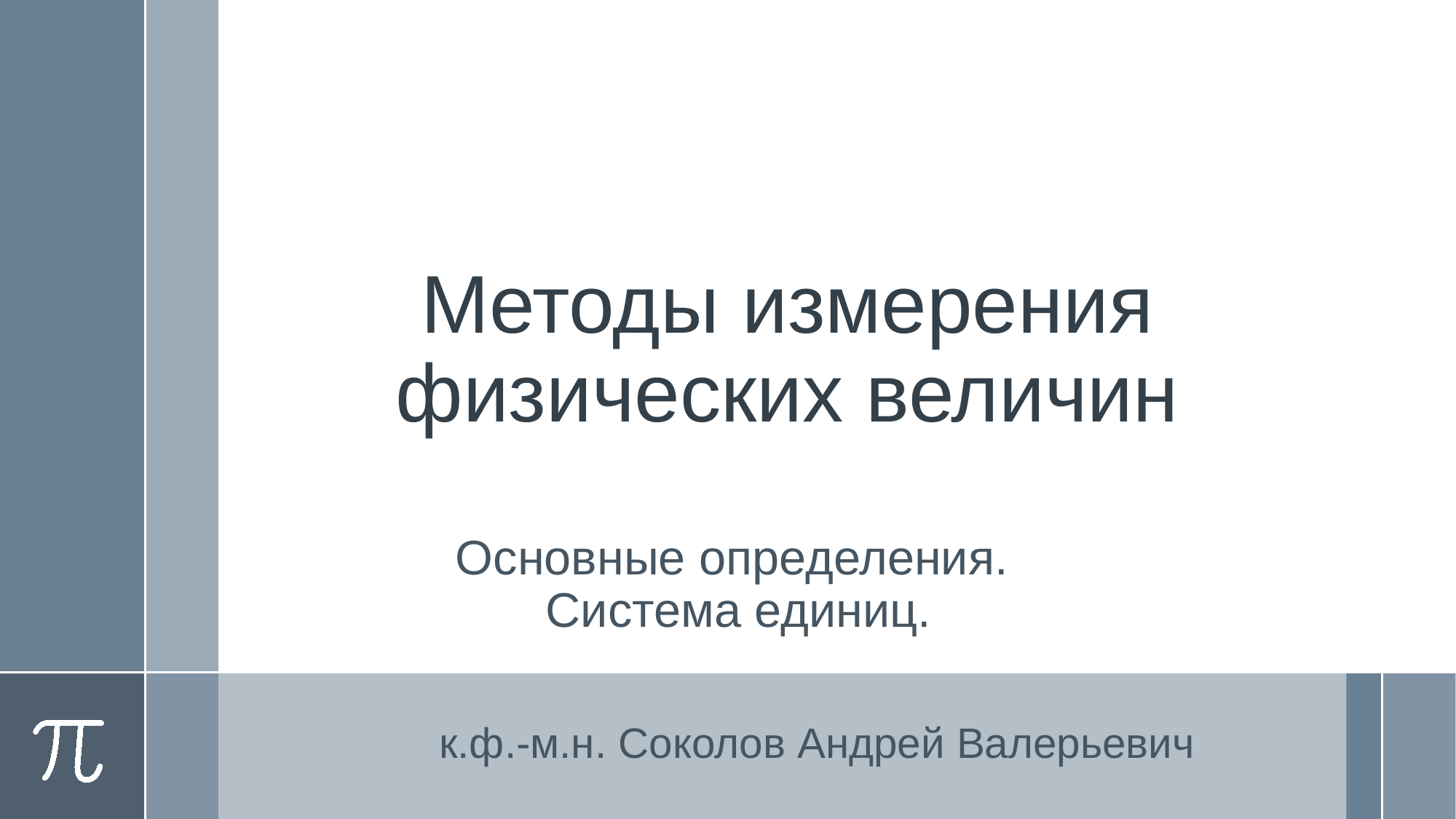

# Методы измерения физических величин
Основные определения.
Система единиц.
к.ф.-м.н. Соколов Андрей Валерьевич